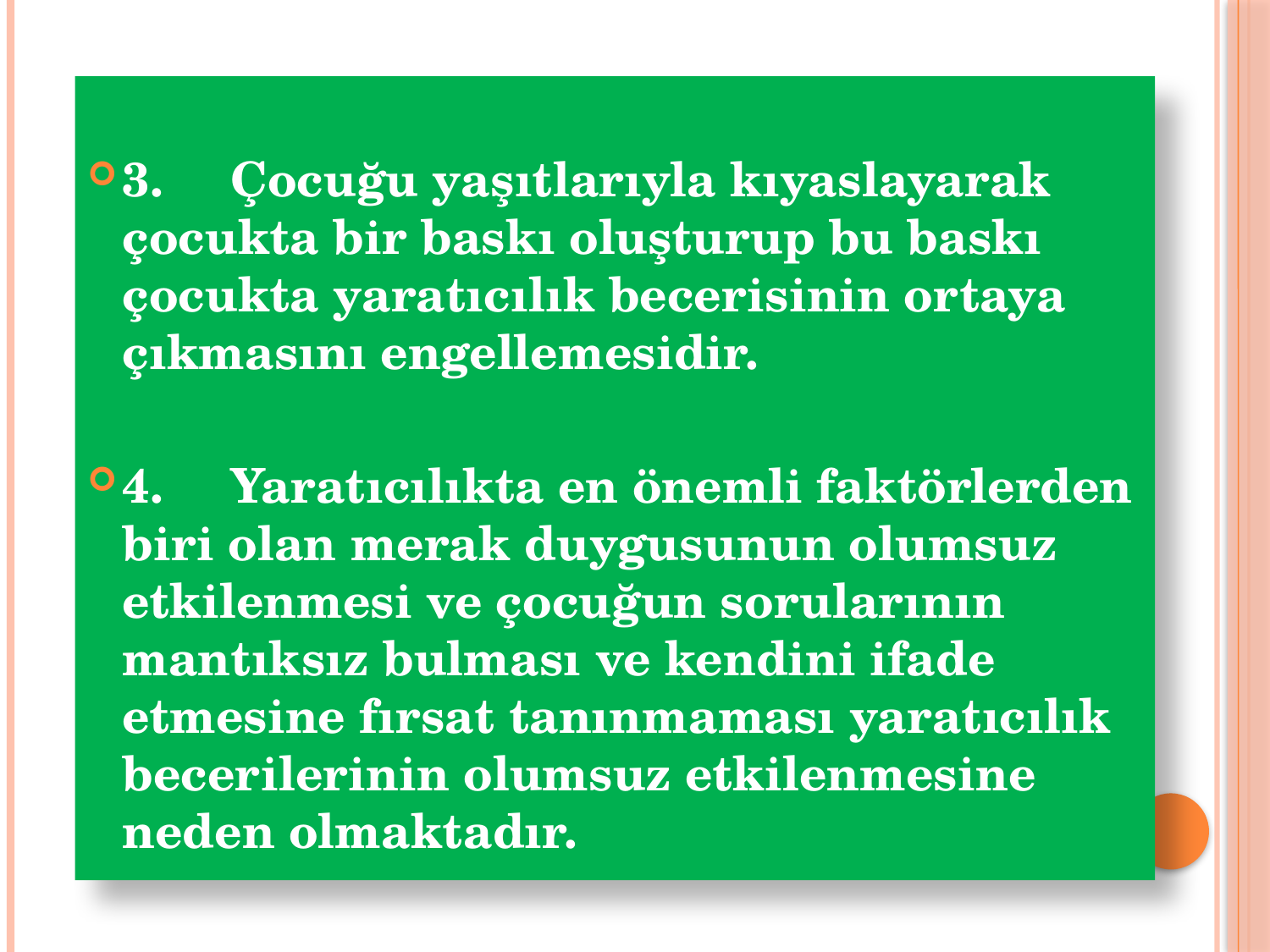

3.	Çocuğu yaşıtlarıyla kıyaslayarak çocukta bir baskı oluşturup bu baskı çocukta yaratıcılık becerisinin ortaya çıkmasını engellemesidir.

4.	Yaratıcılıkta en önemli faktörlerden biri olan merak duygusunun olumsuz etkilenmesi ve çocuğun sorularının mantıksız bulması ve kendini ifade etmesine fırsat tanınmaması yaratıcılık becerilerinin olumsuz etkilenmesine neden olmaktadır.